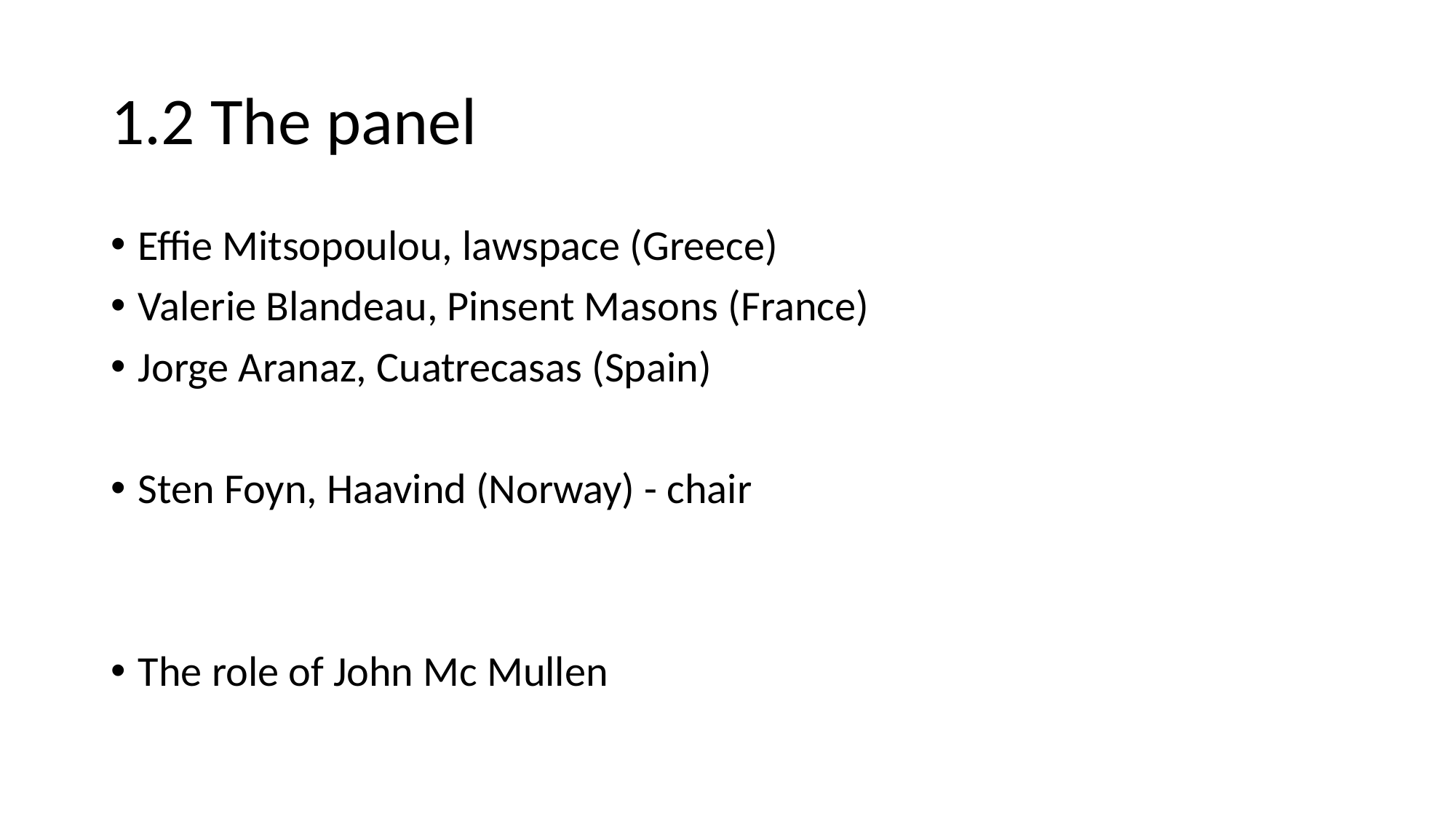

# 1.2 The panel
Effie Mitsopoulou, lawspace (Greece)
Valerie Blandeau, Pinsent Masons (France)
Jorge Aranaz, Cuatrecasas (Spain)

Sten Foyn, Haavind (Norway) - chair

The role of John Mc Mullen